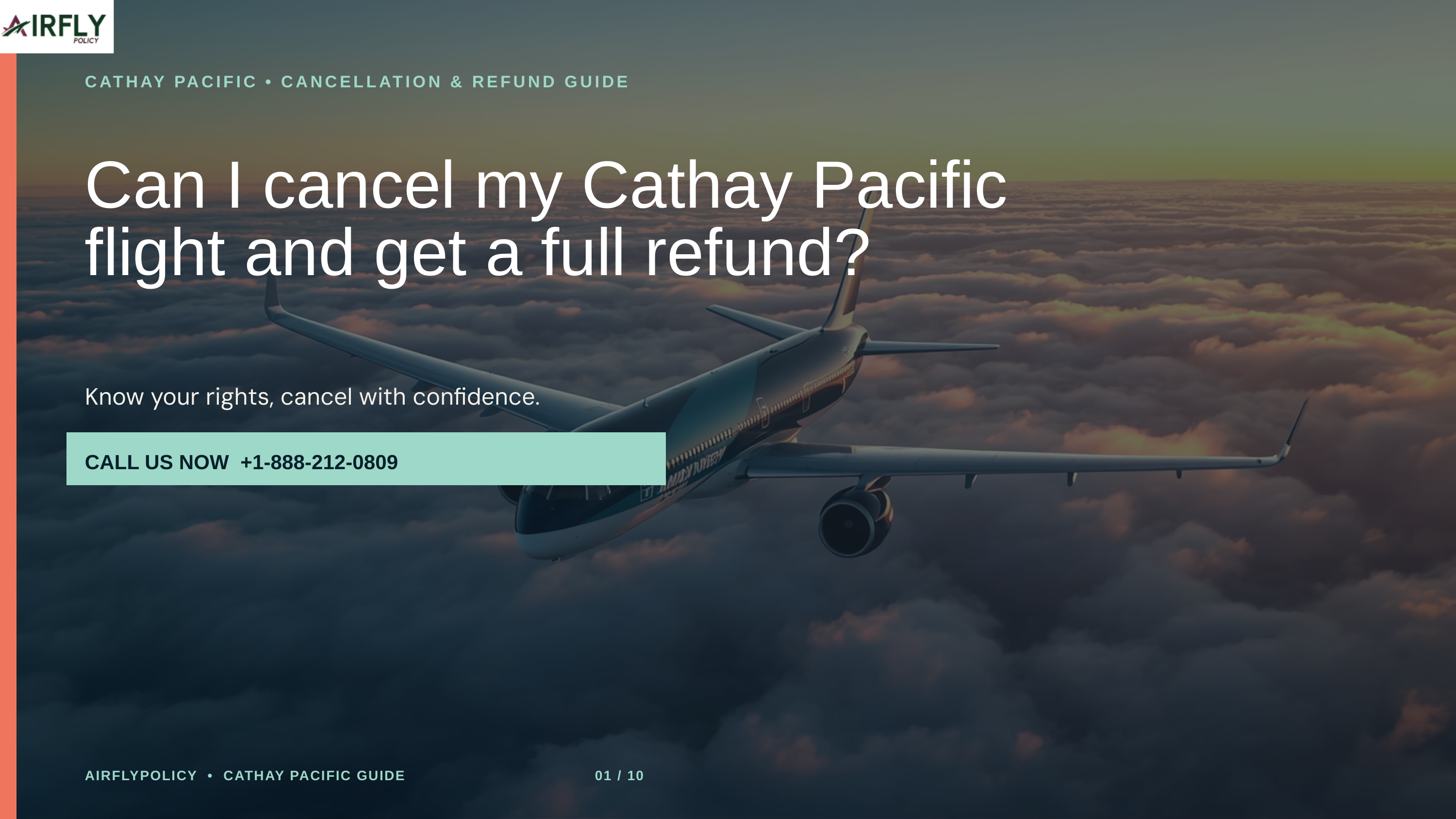

CATHAY PACIFIC • CANCELLATION & REFUND GUIDE
Can I cancel my Cathay Pacific flight and get a full refund?
Know your rights, cancel with confidence.

CALL US NOW  +1-888-212-0809
AIRFLYPOLICY  •  CATHAY PACIFIC GUIDE                                      01 / 10